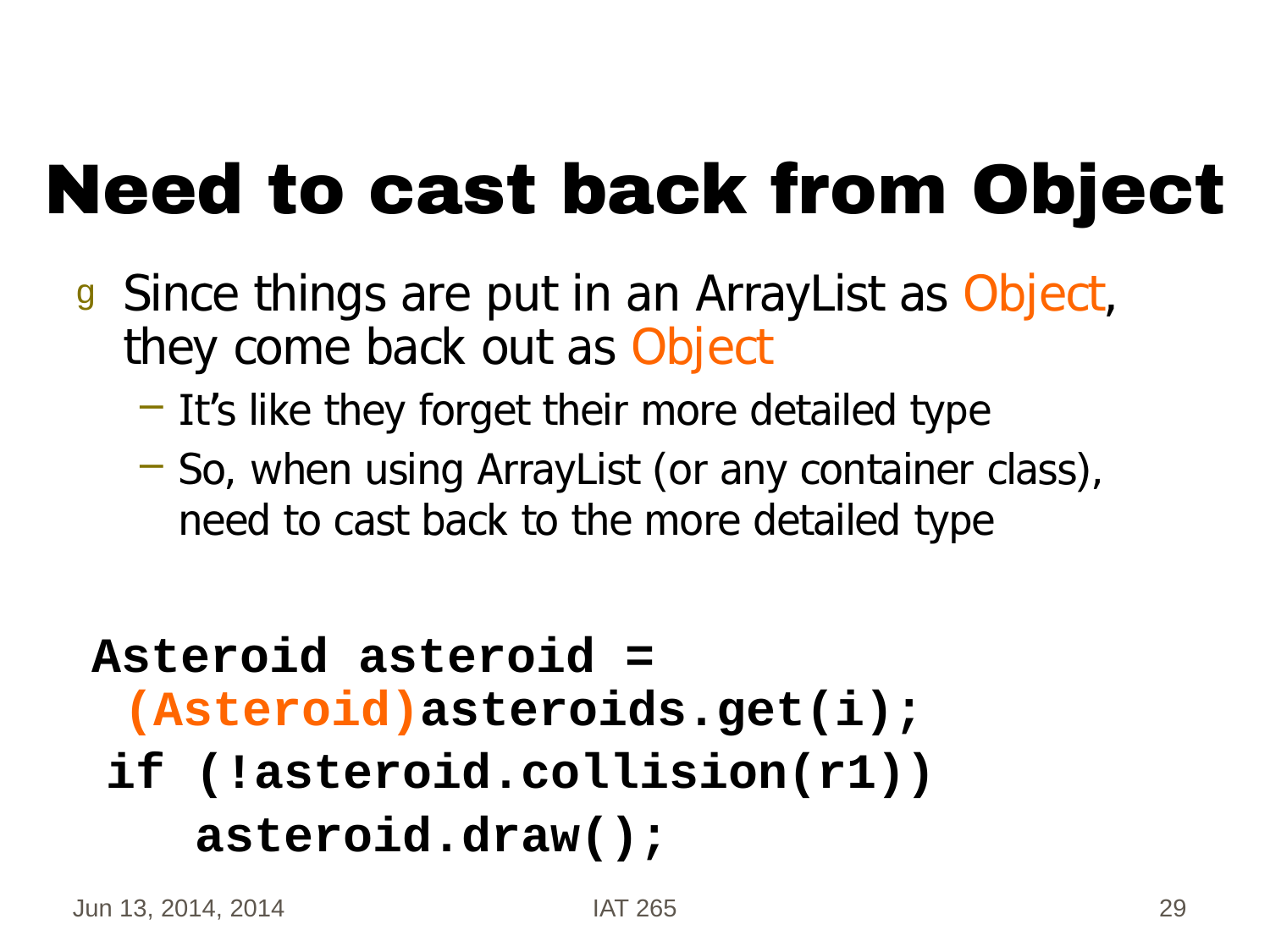

# Need to cast back from Object
Since things are put in an ArrayList as Object, they come back out as Object
It’s like they forget their more detailed type
So, when using ArrayList (or any container class), need to cast back to the more detailed type

 Asteroid asteroid = (Asteroid)asteroids.get(i);
 if (!asteroid.collision(r1))
    asteroid.draw();

Jun 13, 2014, 2014
IAT 265
29